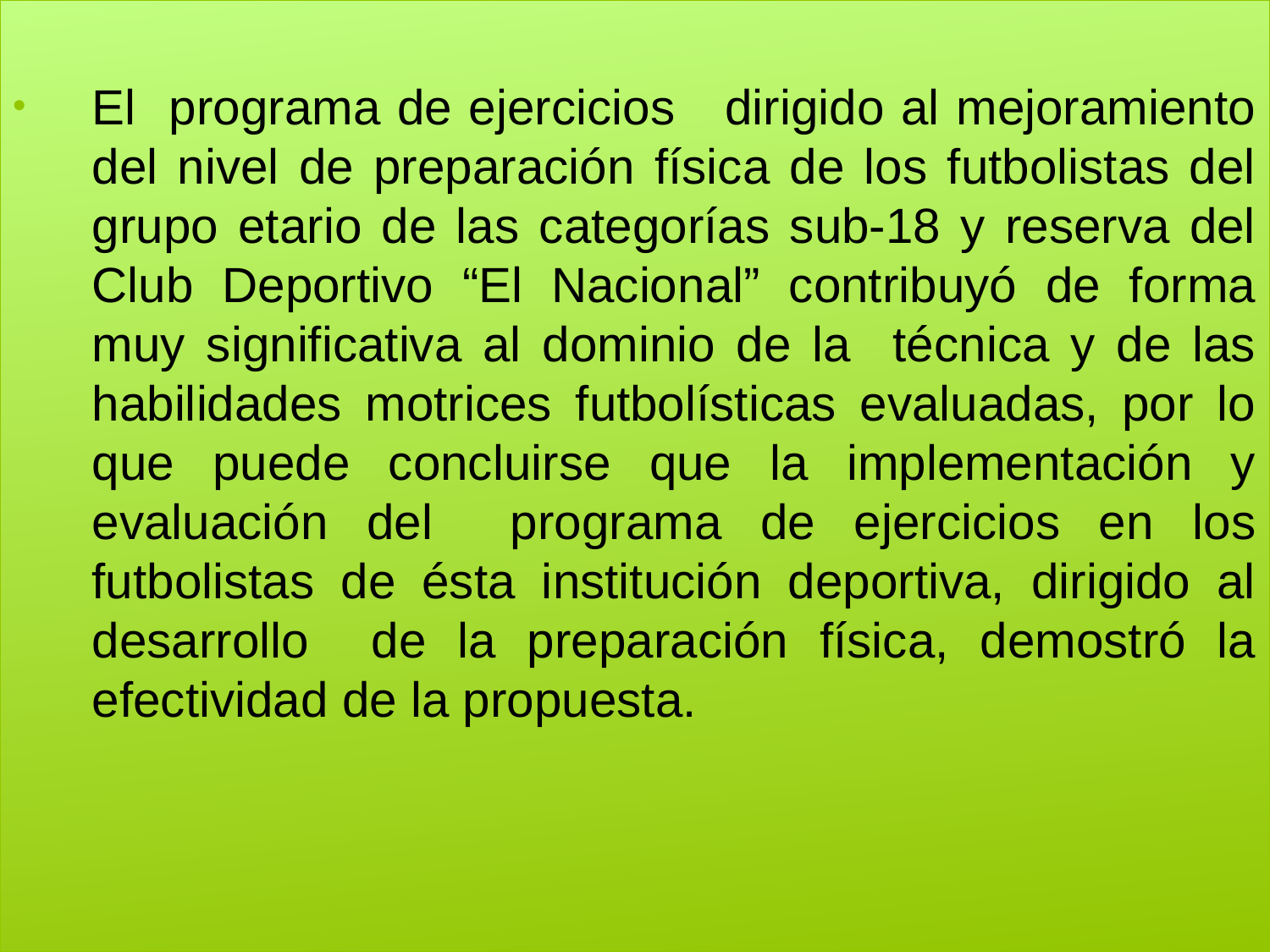

El  programa de ejercicios   dirigido al mejoramiento del nivel de preparación física de los futbolistas del grupo etario de las categorías sub-18 y reserva del Club Deportivo “El Nacional” contribuyó de forma muy significativa al dominio de la  técnica y de las habilidades motrices futbolísticas evaluadas, por lo que puede concluirse que la implementación y evaluación del  programa de ejercicios en los futbolistas de ésta institución deportiva, dirigido al desarrollo  de la preparación física, demostró la efectividad de la propuesta.